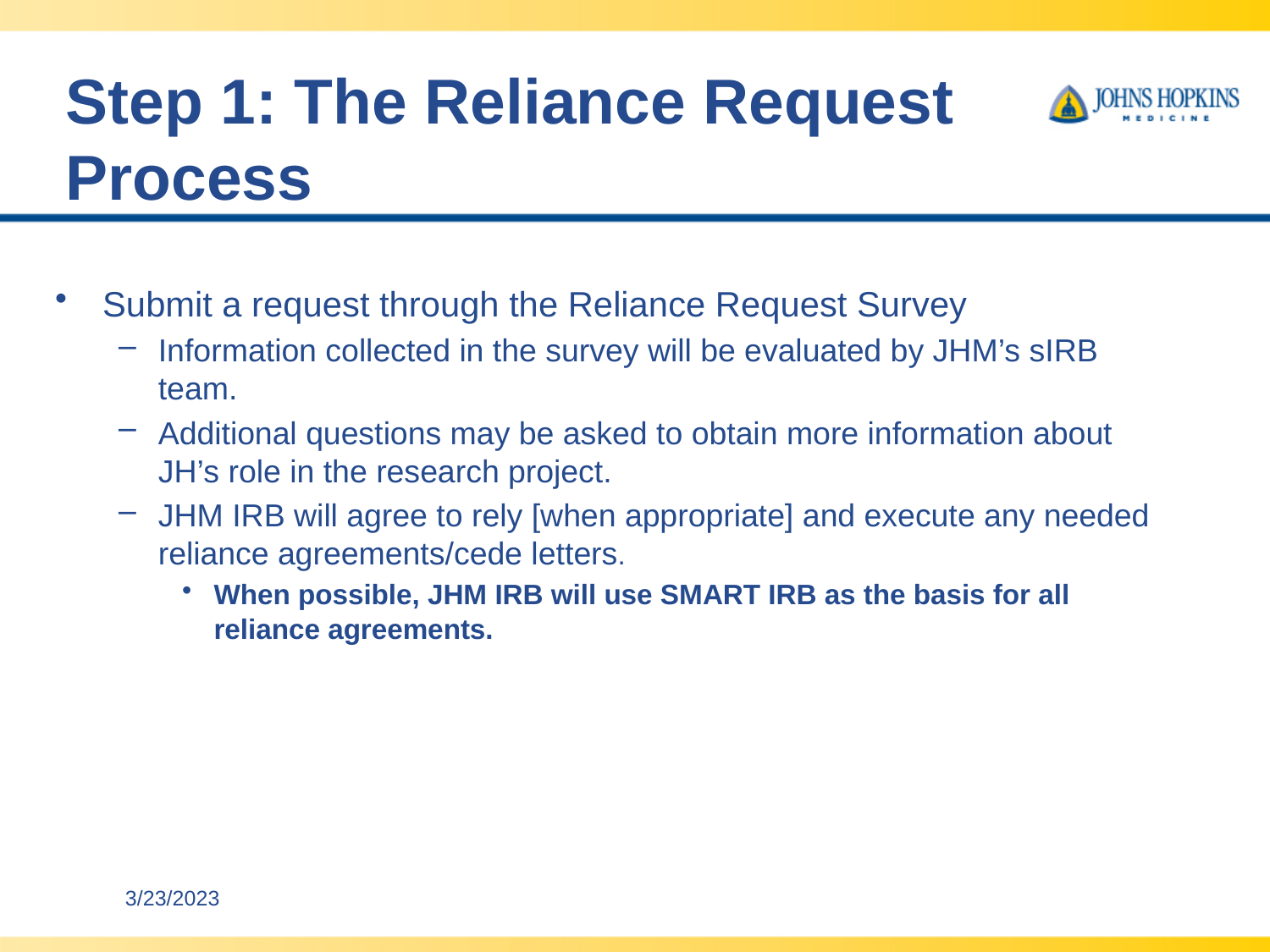

# Step 1: The Reliance Request Process
Submit a request through the Reliance Request Survey
Information collected in the survey will be evaluated by JHM’s sIRB team.
Additional questions may be asked to obtain more information about JH’s role in the research project.
JHM IRB will agree to rely [when appropriate] and execute any needed reliance agreements/cede letters.
When possible, JHM IRB will use SMART IRB as the basis for all reliance agreements.

3/23/2023